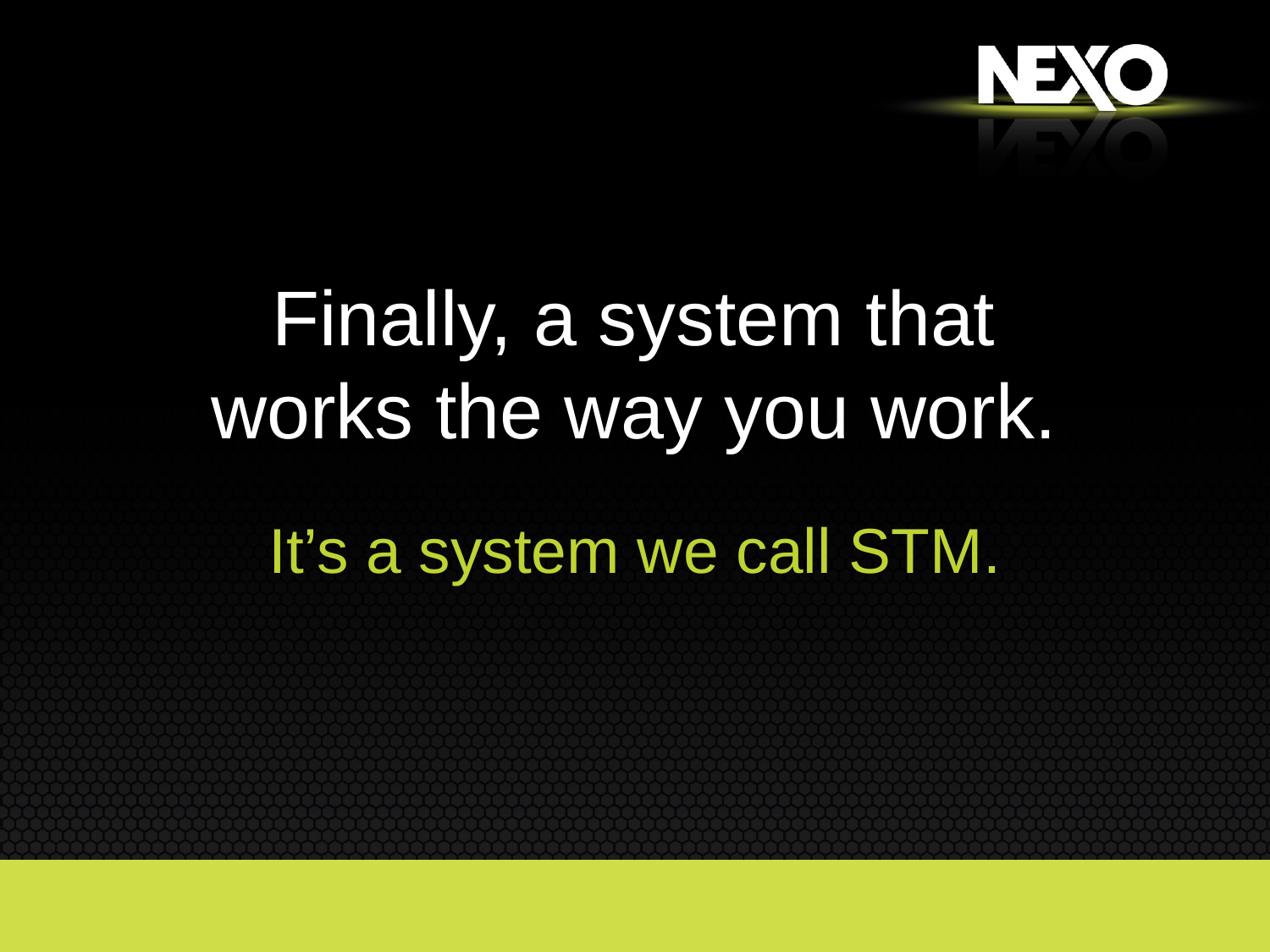

Finally, a system that works the way you work.
It’s a system we call STM.